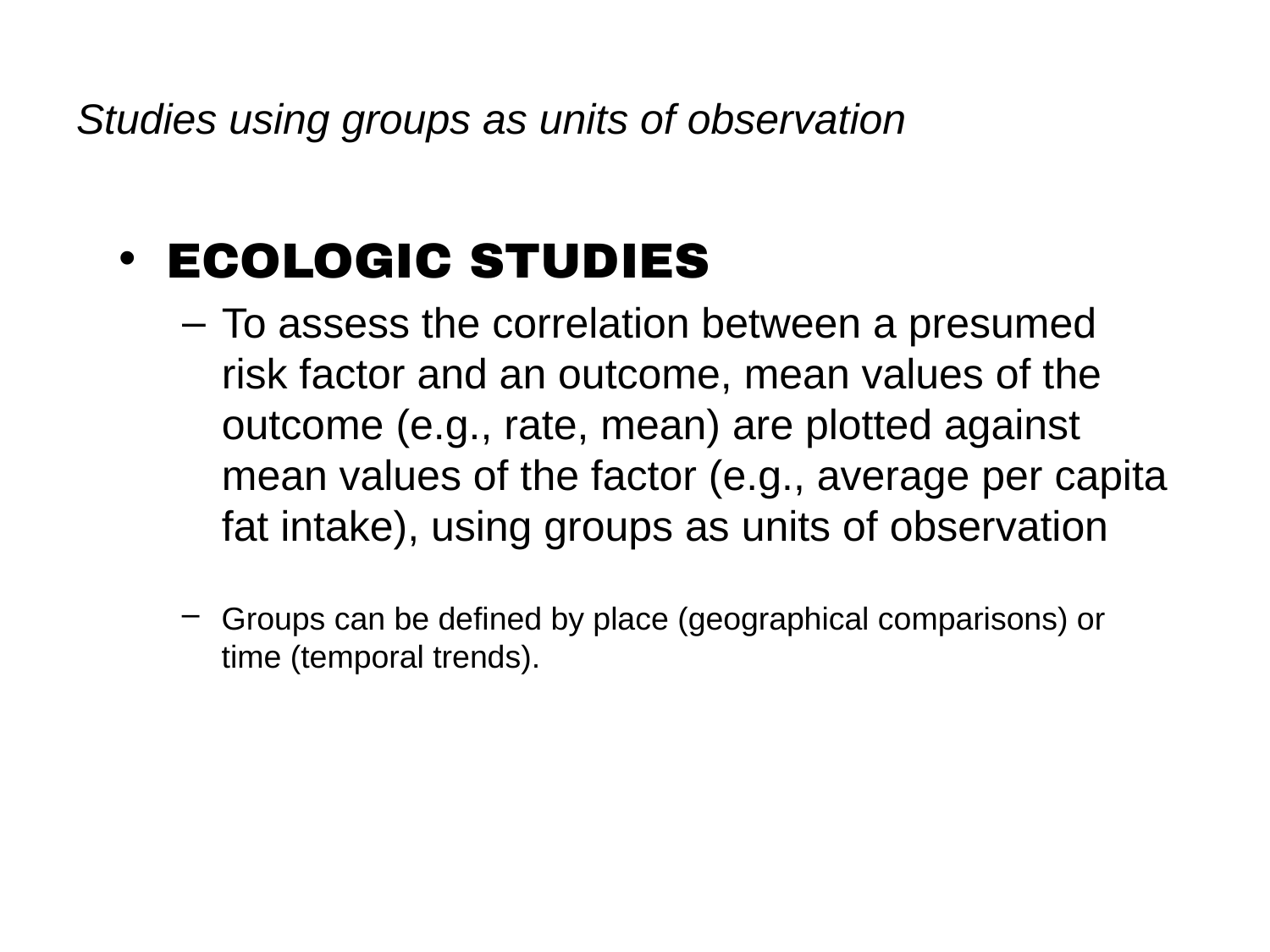

# Studies using groups as units of observation
ECOLOGIC STUDIES
To assess the correlation between a presumed risk factor and an outcome, mean values of the outcome (e.g., rate, mean) are plotted against mean values of the factor (e.g., average per capita fat intake), using groups as units of observation
Groups can be defined by place (geographical comparisons) or time (temporal trends).